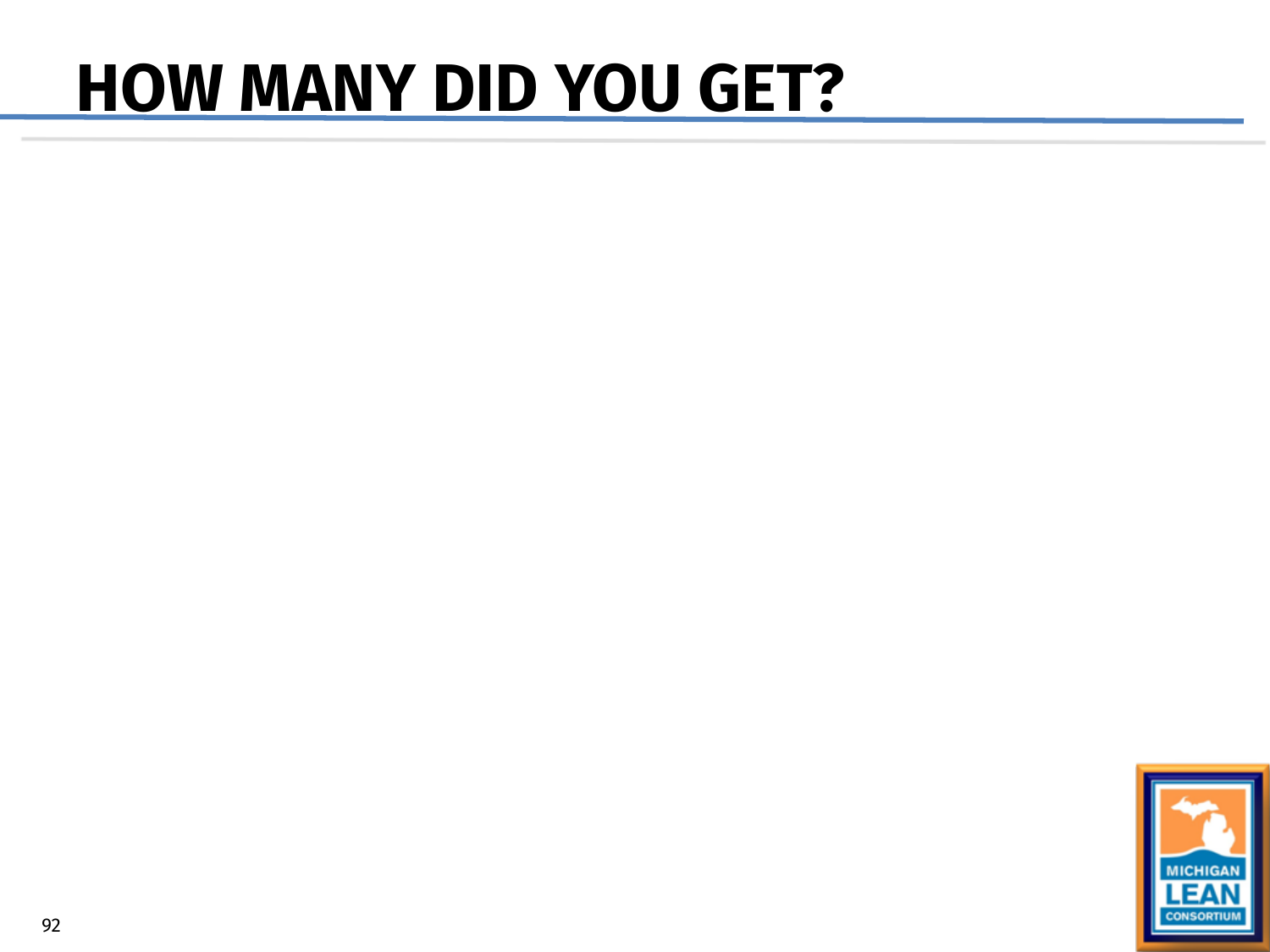

# How many did you get?

92